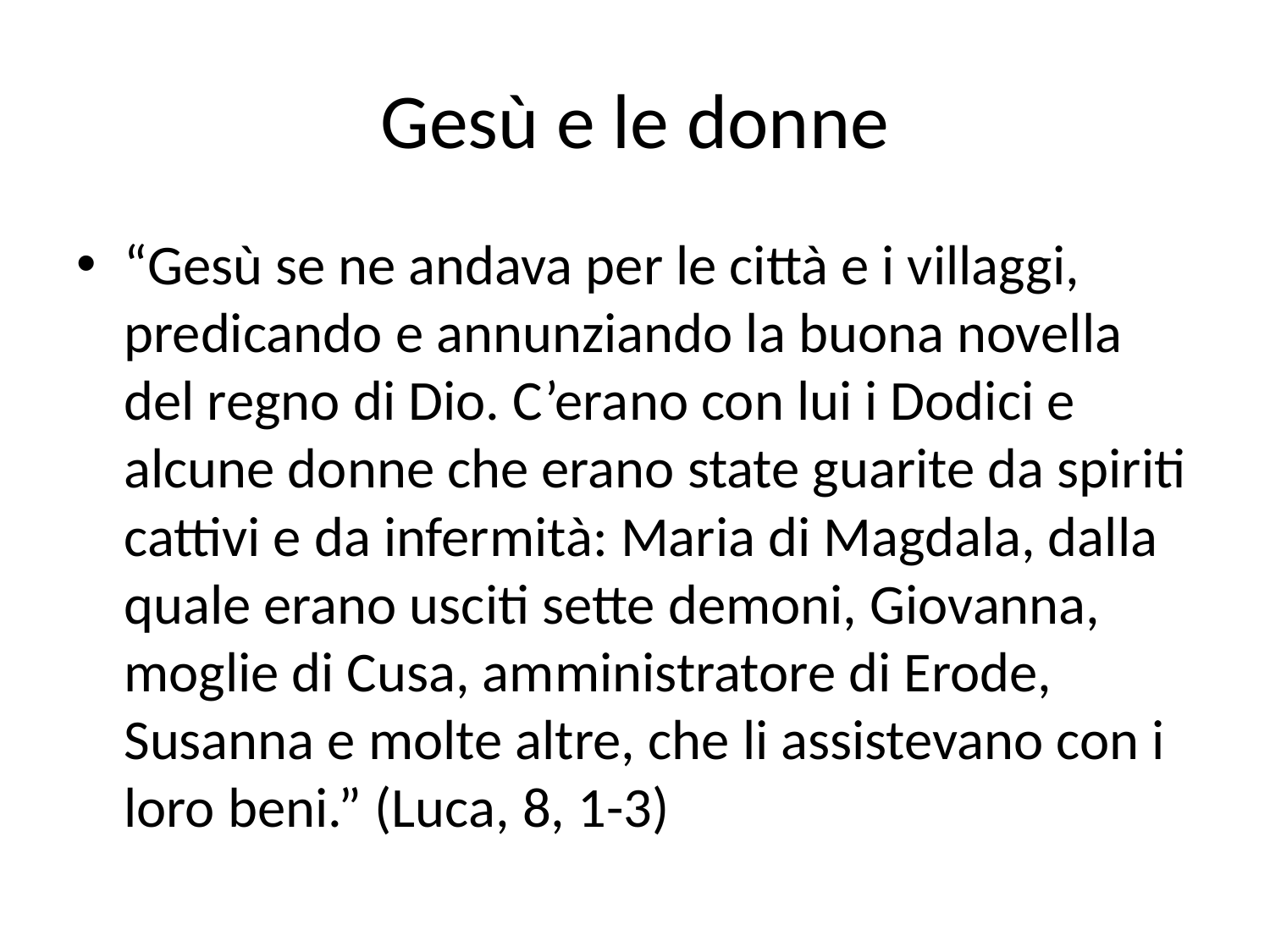

# Gesù e le donne
“Gesù se ne andava per le città e i villaggi, predicando e annunziando la buona novella del regno di Dio. C’erano con lui i Dodici e alcune donne che erano state guarite da spiriti cattivi e da infermità: Maria di Magdala, dalla quale erano usciti sette demoni, Giovanna, moglie di Cusa, amministratore di Erode, Susanna e molte altre, che li assistevano con i loro beni.” (Luca, 8, 1-3)